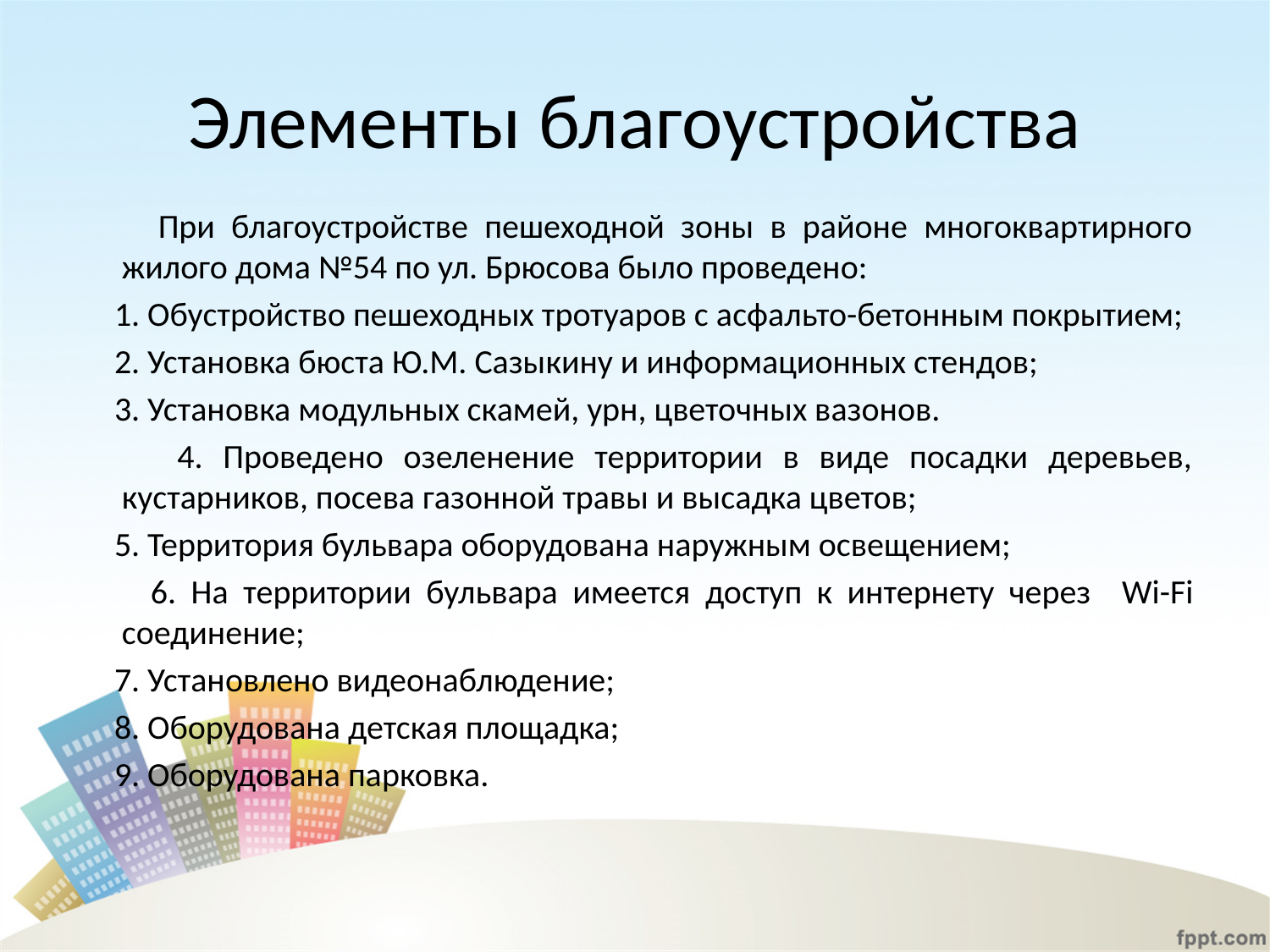

# Элементы благоустройства
     При благоустройстве пешеходной зоны в районе многоквартирного жилого дома №54 по ул. Брюсова было проведено:
     1. Обустройство пешеходных тротуаров с асфальто-бетонным покрытием;
     2. Установка бюста Ю.М. Сазыкину и информационных стендов;
     3. Установка модульных скамей, урн, цветочных вазонов.
     4. Проведено озеленение территории в виде посадки деревьев, кустарников, посева газонной травы и высадка цветов;
     5. Территория бульвара оборудована наружным освещением;
     6. На территории бульвара имеется доступ к интернету через  Wi-Fi соединение;
     7. Установлено видеонаблюдение;
     8. Оборудована детская площадка;
     9. Оборудована парковка.